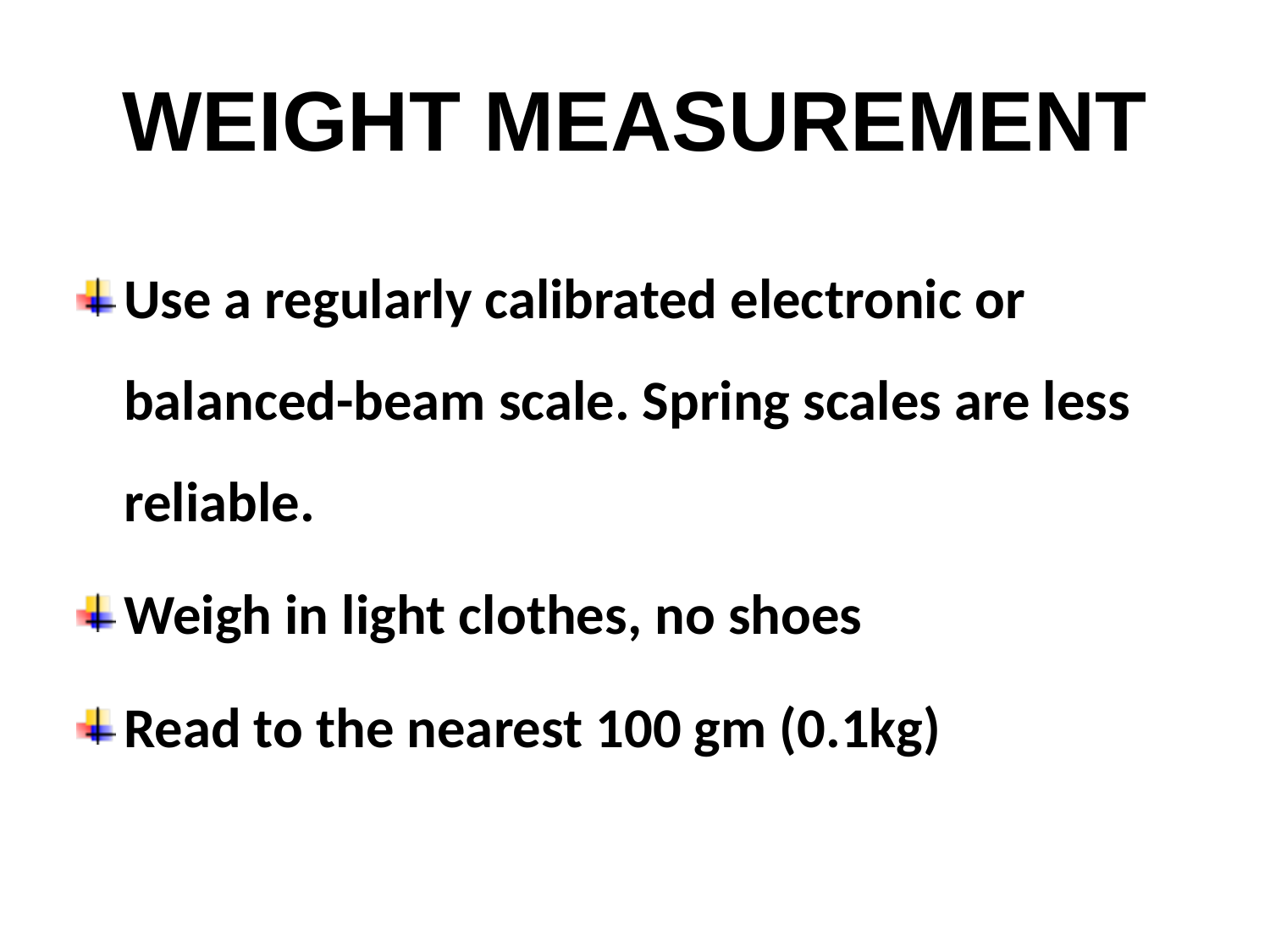

# WEIGHT MEASUREMENT
Use a regularly calibrated electronic or balanced-beam scale. Spring scales are less reliable.
Weigh in light clothes, no shoes
Read to the nearest 100 gm (0.1kg)